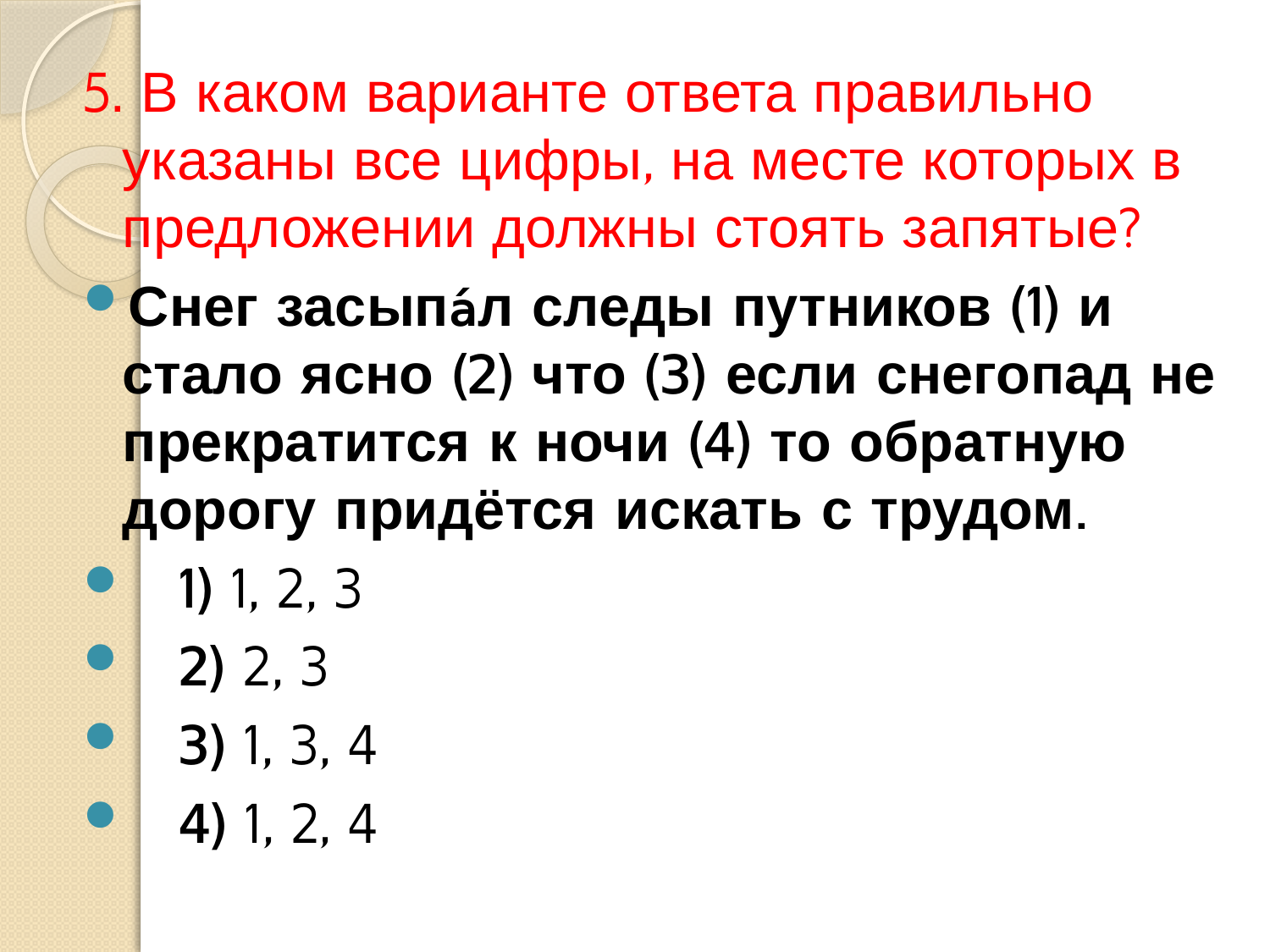

5. В каком варианте ответа правильно указаны все цифры, на месте которых в предложении должны стоять запятые?
Снег засыпáл следы путников (1) и стало ясно (2) что (3) если снегопад не прекратится к ночи (4) то обратную дорогу придётся искать с трудом.
   1) 1, 2, 3
   2) 2, 3
   3) 1, 3, 4
   4) 1, 2, 4